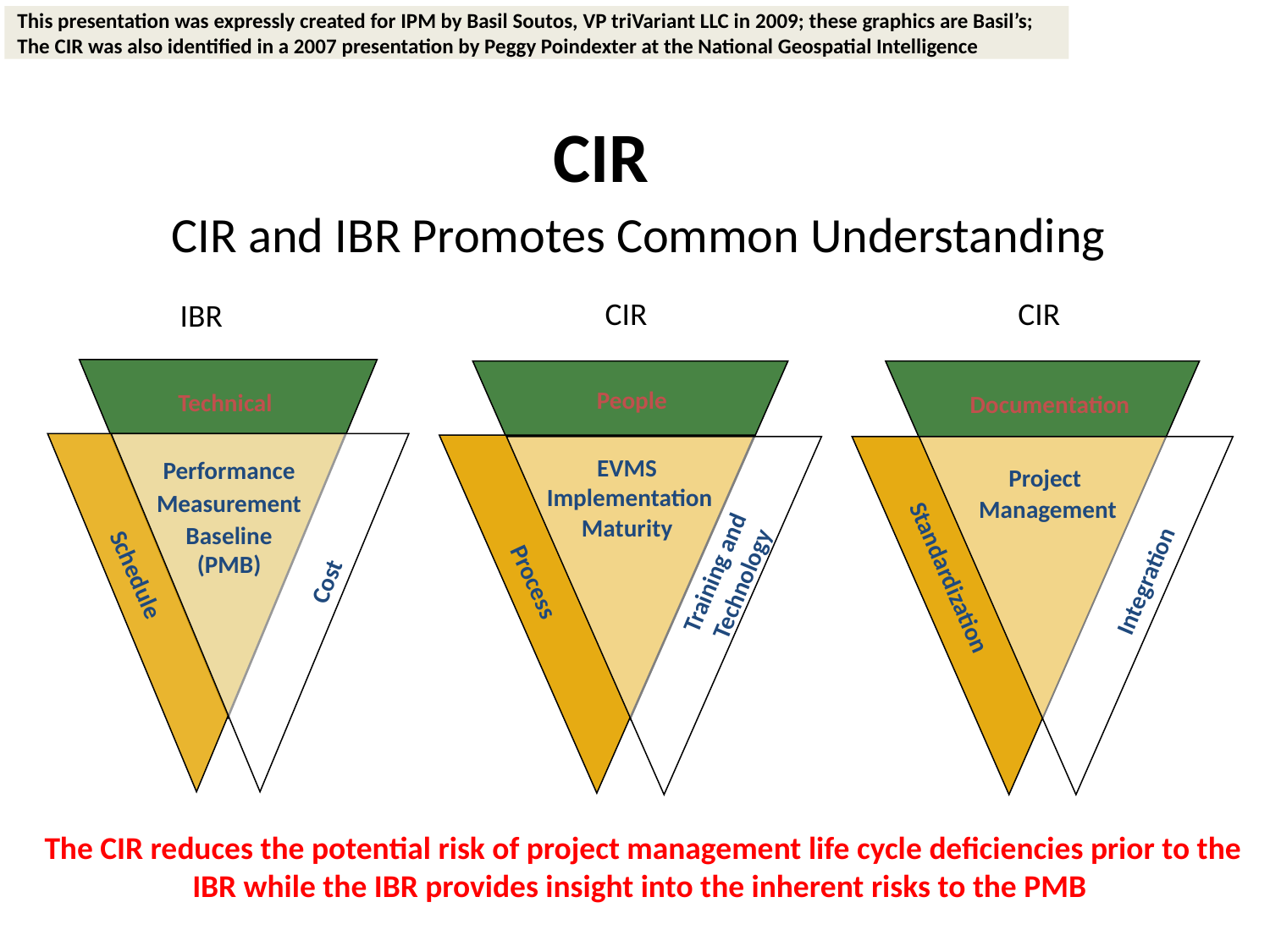

This presentation was expressly created for IPM by Basil Soutos, VP triVariant LLC in 2009; these graphics are Basil’s;
The CIR was also identified in a 2007 presentation by Peggy Poindexter at the National Geospatial Intelligence
CIR
CIR and IBR Promotes Common Understanding
CIR
CIR
IBR

Technical

Performance Measurement Baseline
(PMB)
Schedule
Cost

People

EVMS
Implementation
Maturity
Training and Technology
Process

Documentation

Project
Management
Standardization
Integration
The CIR reduces the potential risk of project management life cycle deficiencies prior to the IBR while the IBR provides insight into the inherent risks to the PMB
2